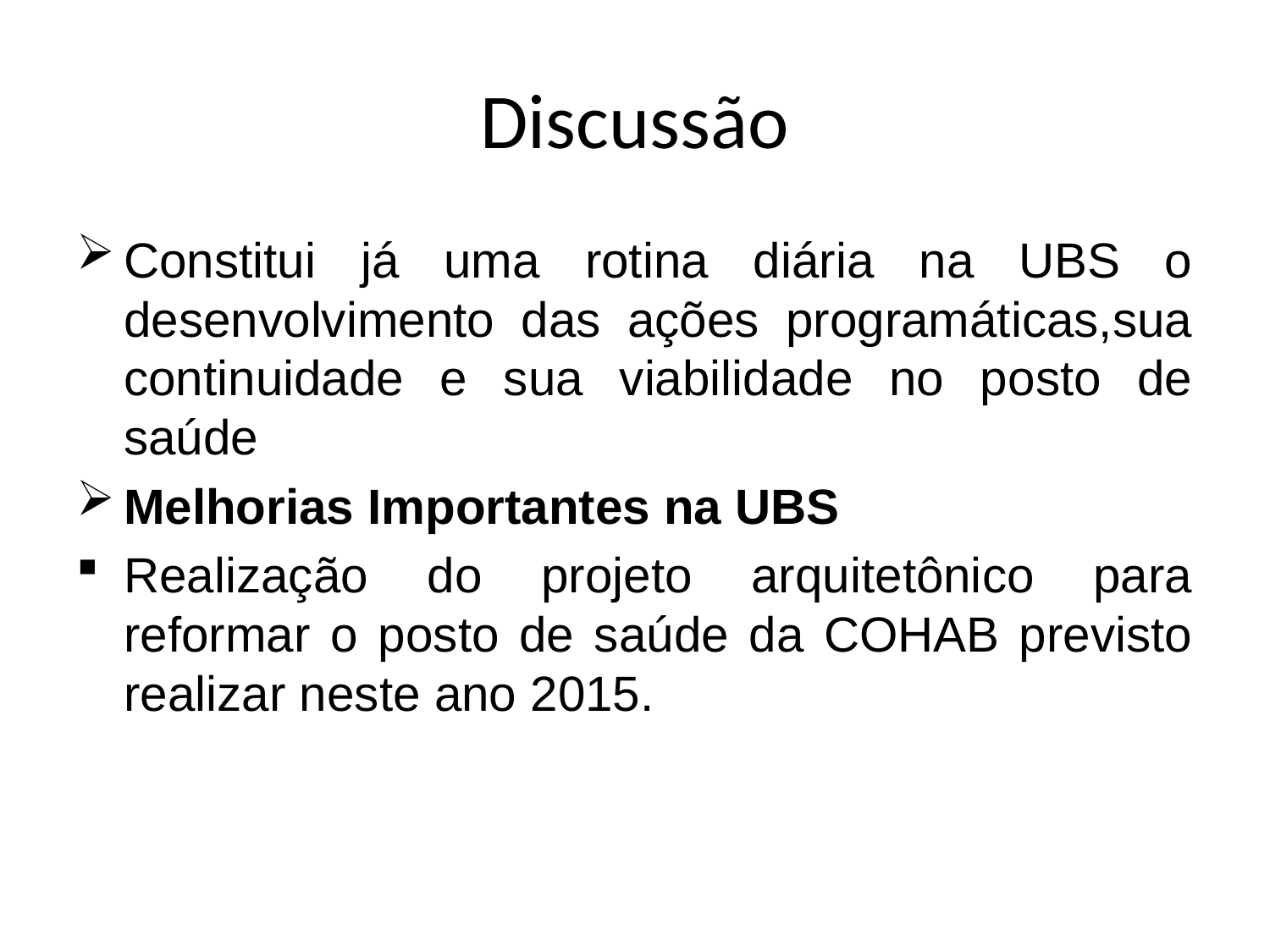

# Discussão
Constitui já uma rotina diária na UBS o desenvolvimento das ações programáticas,sua continuidade e sua viabilidade no posto de saúde
Melhorias Importantes na UBS
Realização do projeto arquitetônico para reformar o posto de saúde da COHAB previsto realizar neste ano 2015.